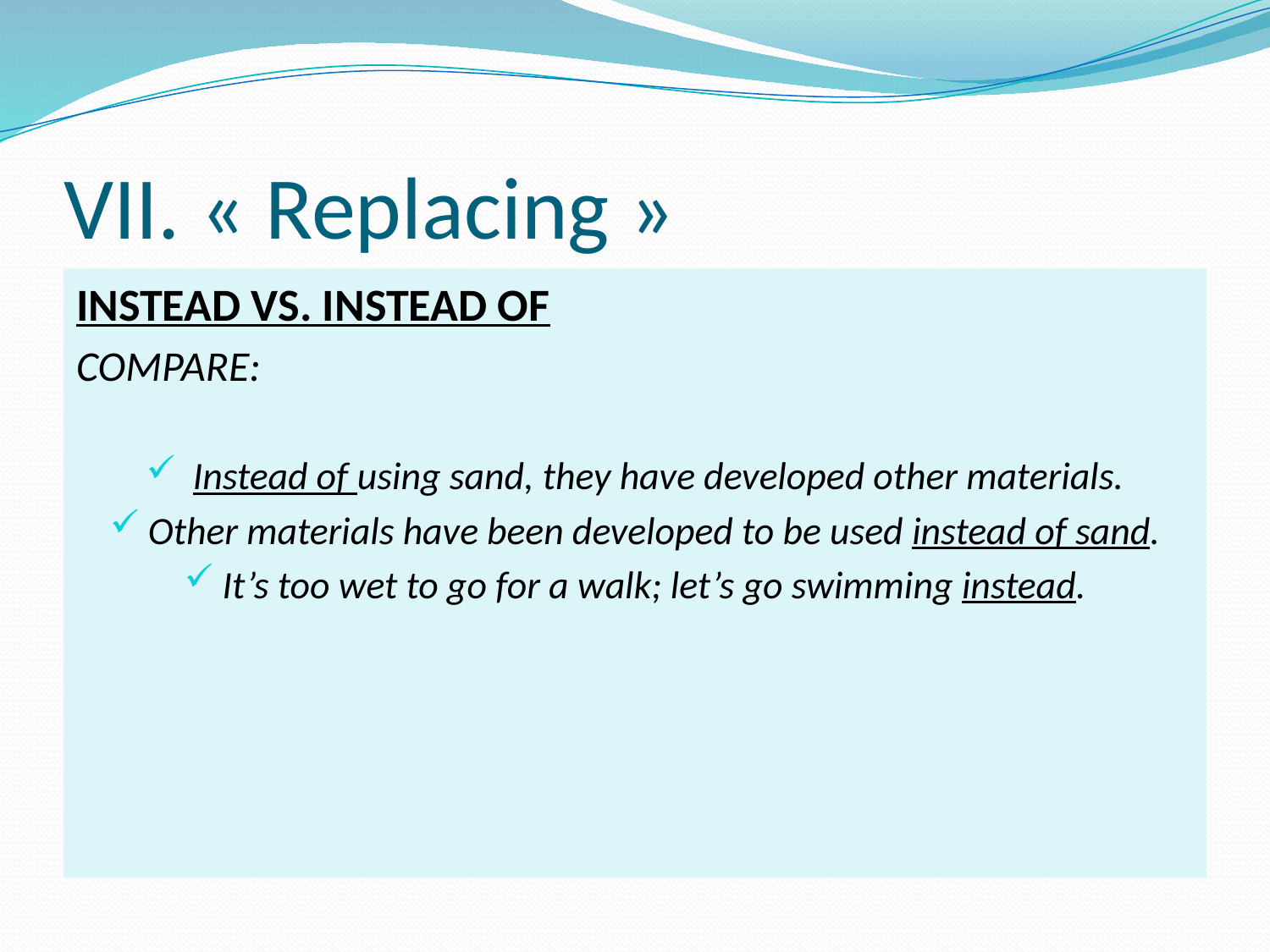

# VII. « Replacing »
INSTEAD VS. INSTEAD OF
COMPARE:

 Instead of using sand, they have developed other materials.
Other materials have been developed to be used instead of sand.
It’s too wet to go for a walk; let’s go swimming instead.